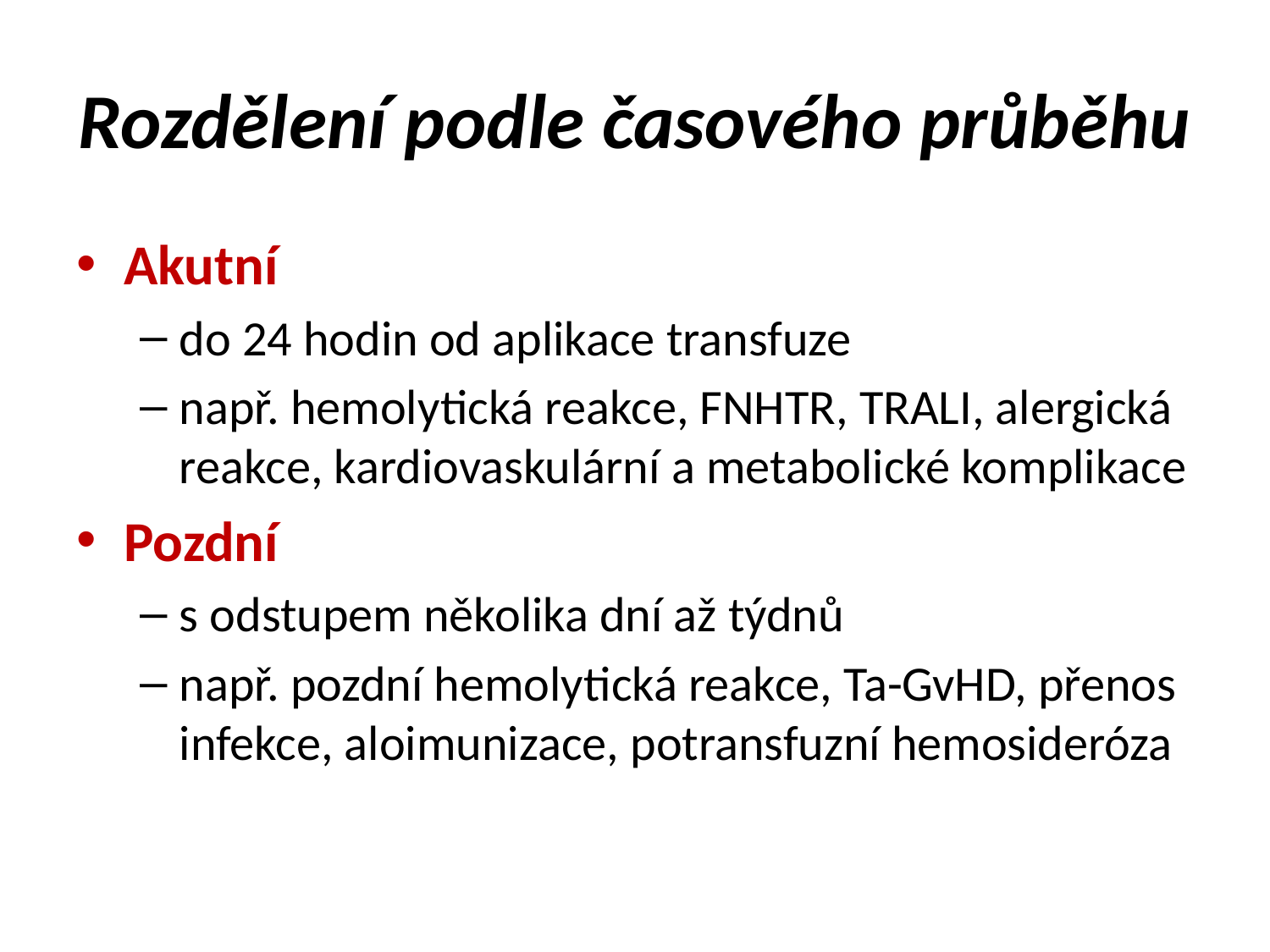

# Rozdělení podle časového průběhu
Akutní
do 24 hodin od aplikace transfuze
např. hemolytická reakce, FNHTR, TRALI, alergická reakce, kardiovaskulární a metabolické komplikace
Pozdní
s odstupem několika dní až týdnů
např. pozdní hemolytická reakce, Ta-GvHD, přenos infekce, aloimunizace, potransfuzní hemosideróza